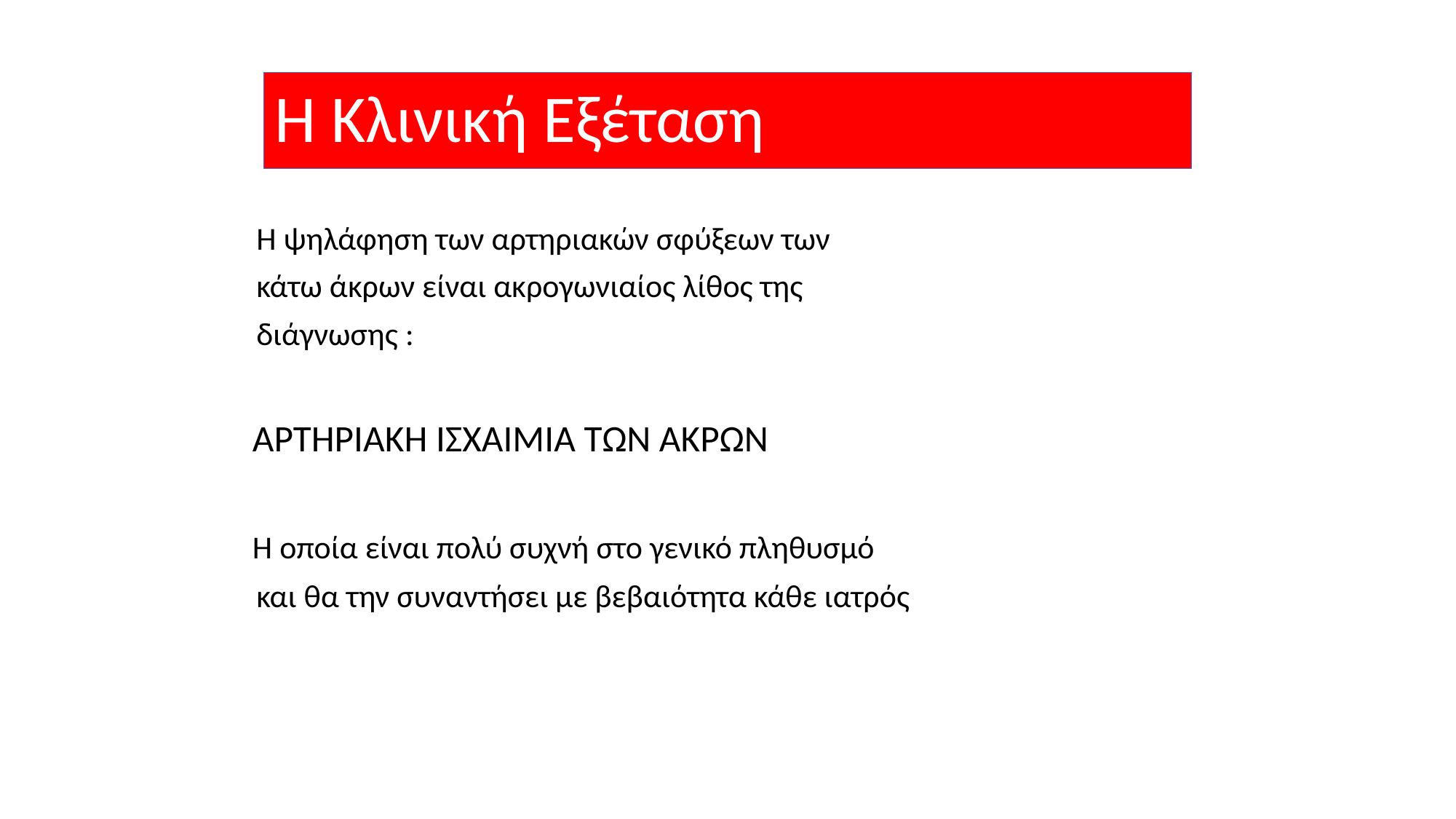

# Η Κλινική Εξέταση

    Η ψηλάφηση των αρτηριακών σφύξεων των
    κάτω άκρων είναι ακρογωνιαίος λίθος της
    διάγνωσης :

   ΑΡΤΗΡΙΑΚΗ ΙΣΧΑΙΜΙΑ ΤΩΝ ΑΚΡΩΝ

   Η οποία είναι πολύ συχνή στο γενικό πληθυσμό
    και θα την συναντήσει με βεβαιότητα κάθε ιατρός